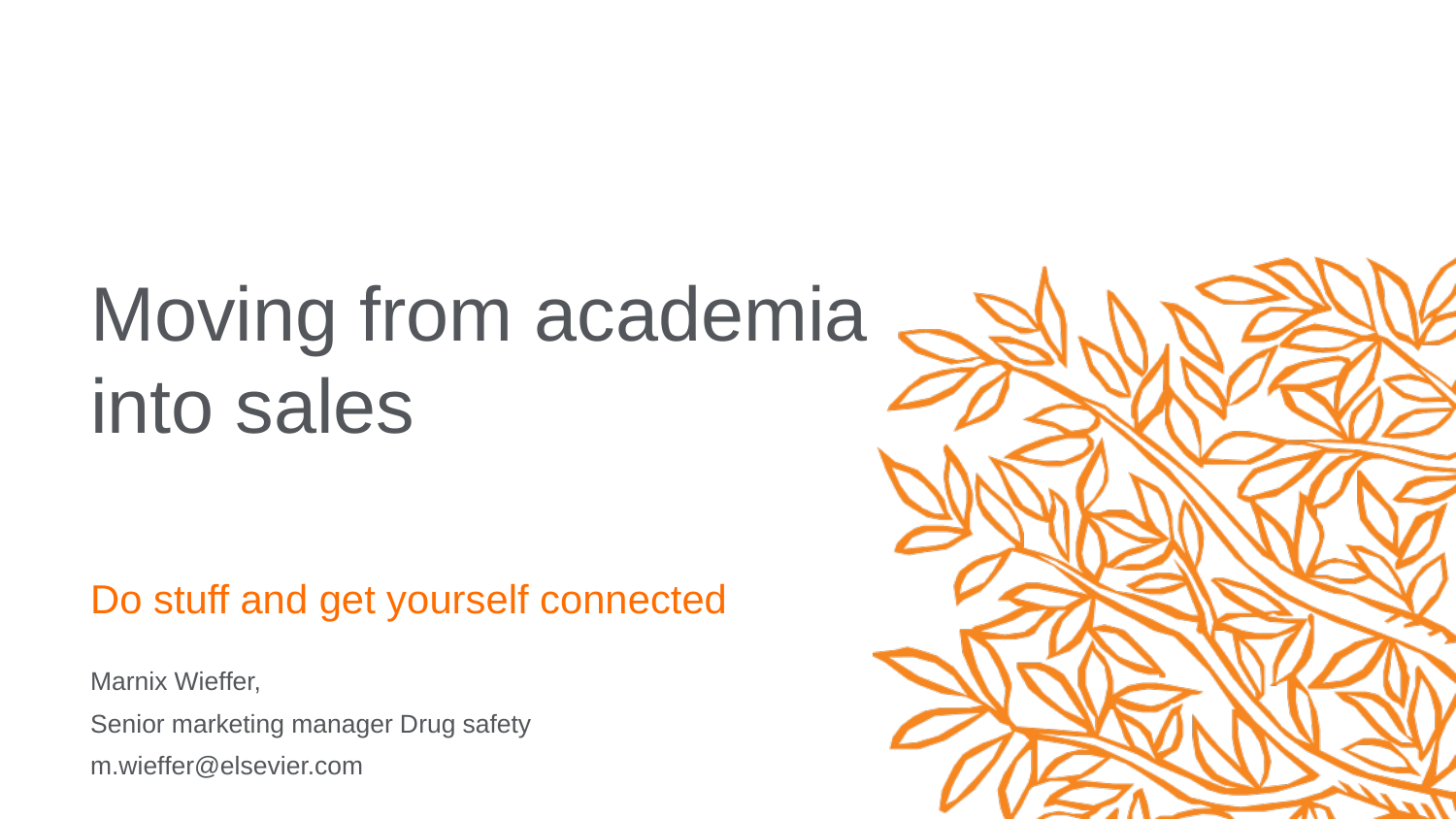

# Moving from academia into sales
Do stuff and get yourself connected
Marnix Wieffer,
Senior marketing manager Drug safety
m.wieffer@elsevier.com